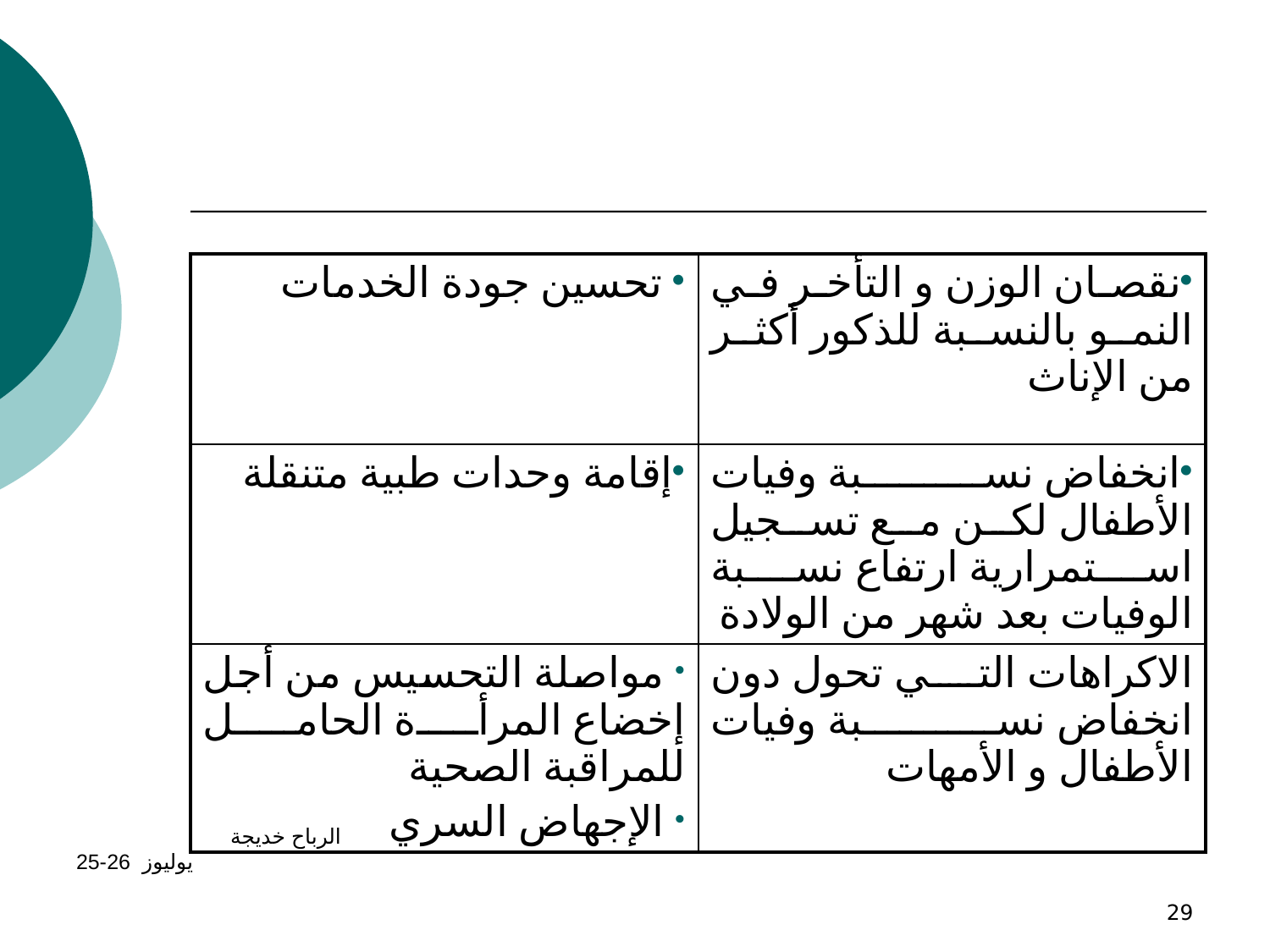

#
| تحسين جودة الخدمات | نقصان الوزن و التأخر في النمو بالنسبة للذكور أكثر من الإناث |
| --- | --- |
| إقامة وحدات طبية متنقلة | انخفاض نسبة وفيات الأطفال لكن مع تسجيل استمرارية ارتفاع نسبة الوفيات بعد شهر من الولادة |
| مواصلة التحسيس من أجل إخضاع المرأة الحامل للمراقبة الصحية الإجهاض السري | الاكراهات التي تحول دون انخفاض نسبة وفيات الأطفال و الأمهات |
الرباح خديجة                                             يوليوز  26-25
29